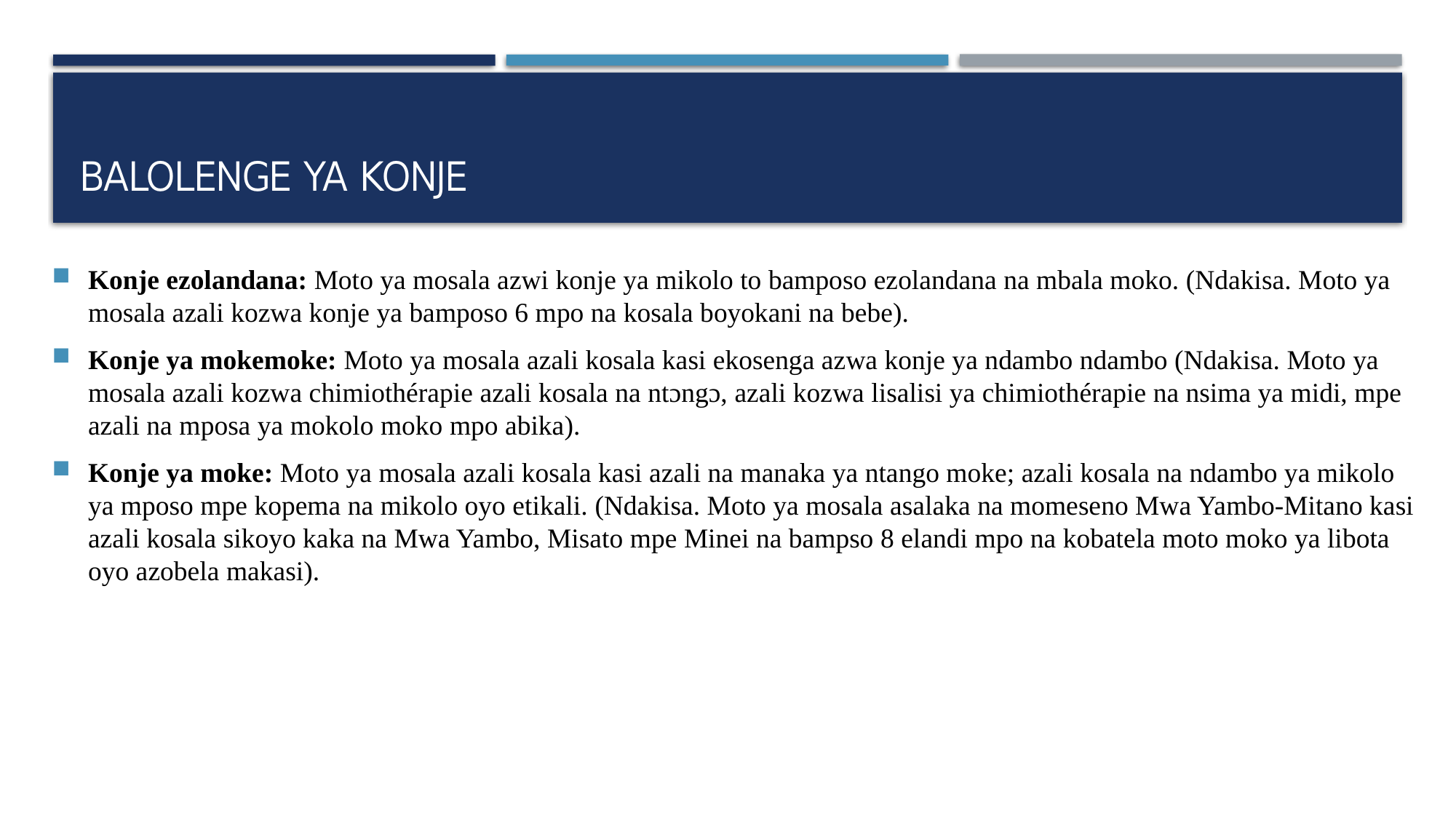

# Balolenge ya Konje
Konje ezolandana: Moto ya mosala azwi konje ya mikolo to bamposo ezolandana na mbala moko. (Ndakisa. Moto ya mosala azali kozwa konje ya bamposo 6 mpo na kosala boyokani na bebe).
Konje ya mokemoke: Moto ya mosala azali kosala kasi ekosenga azwa konje ya ndambo ndambo (Ndakisa. Moto ya mosala azali kozwa chimiothérapie azali kosala na ntɔngɔ, azali kozwa lisalisi ya chimiothérapie na nsima ya midi, mpe azali na mposa ya mokolo moko mpo abika).
Konje ya moke: Moto ya mosala azali kosala kasi azali na manaka ya ntango moke; azali kosala na ndambo ya mikolo ya mposo mpe kopema na mikolo oyo etikali. (Ndakisa. Moto ya mosala asalaka na momeseno Mwa Yambo-Mitano kasi azali kosala sikoyo kaka na Mwa Yambo, Misato mpe Minei na bampso 8 elandi mpo na kobatela moto moko ya libota oyo azobela makasi).